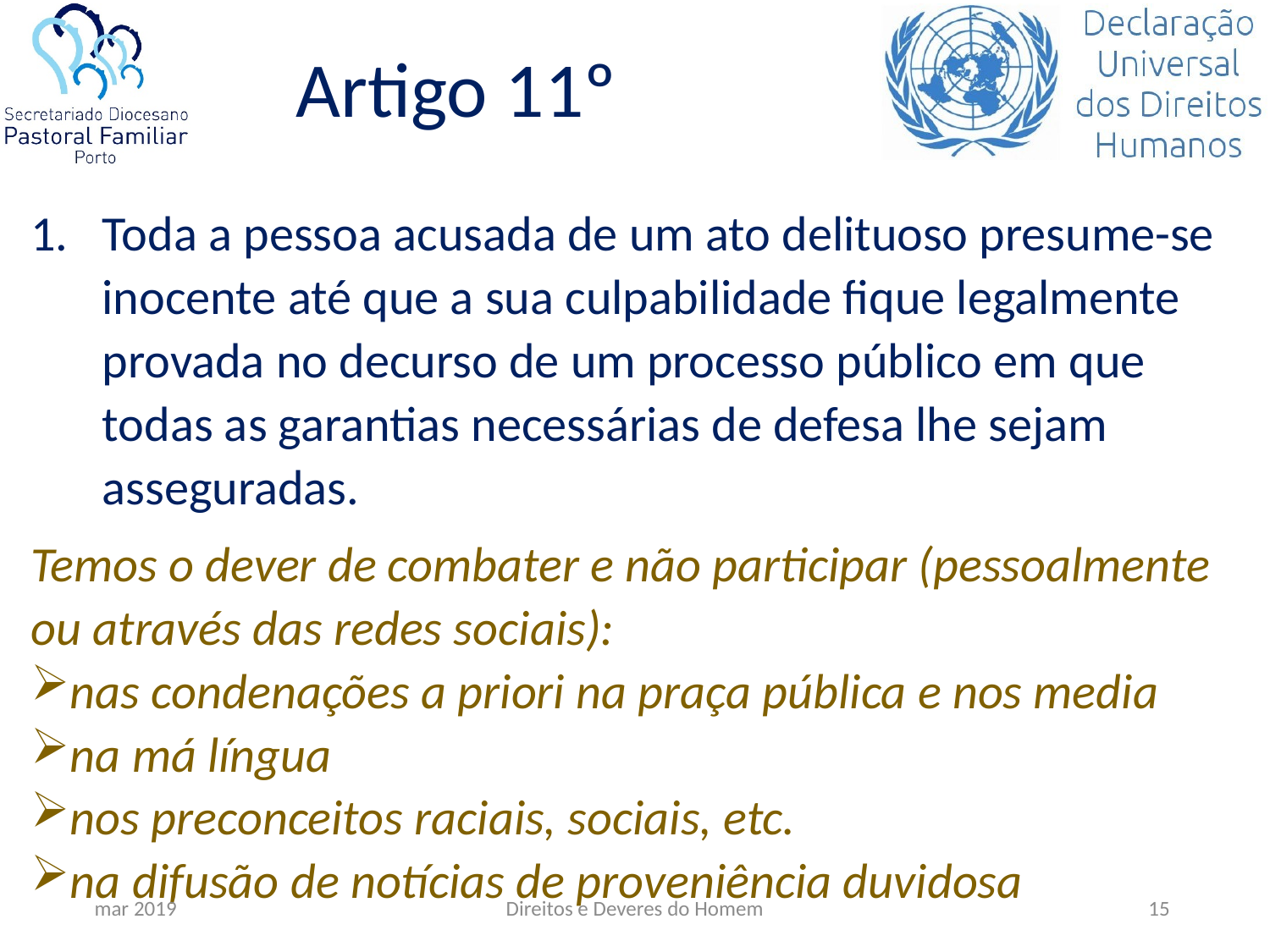

# Artigo 11º
Toda a pessoa acusada de um ato delituoso presume-se inocente até que a sua culpabilidade fique legalmente provada no decurso de um processo público em que todas as garantias necessárias de defesa lhe sejam asseguradas.
Temos o dever de combater e não participar (pessoalmente ou através das redes sociais):
nas condenações a priori na praça pública e nos media
na má língua
nos preconceitos raciais, sociais, etc.
na difusão de notícias de proveniência duvidosa
mar 2019
Direitos e Deveres do Homem
15